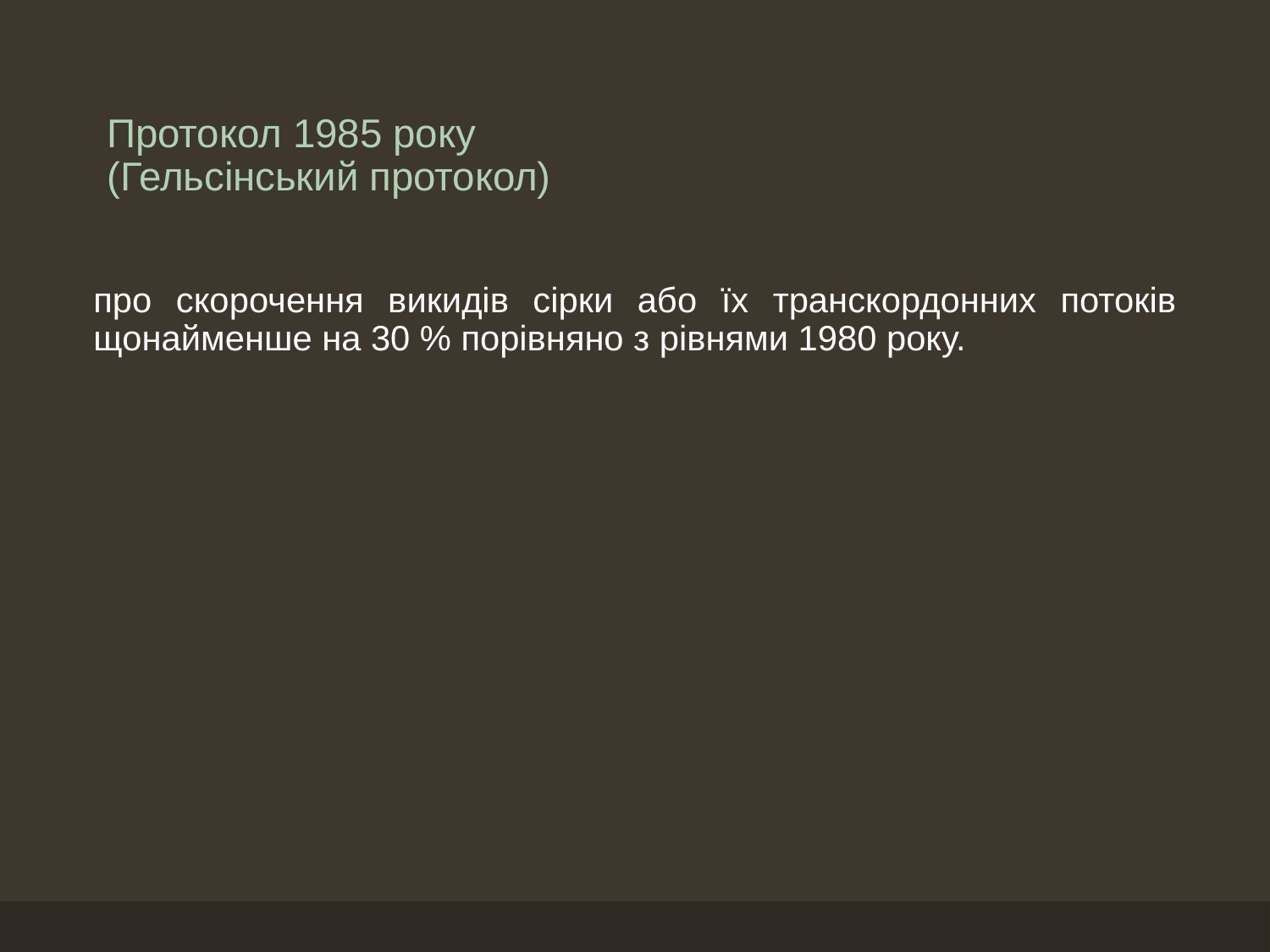

# Протокол 1985 року (Гельсінський протокол)
про скорочення викидів сірки або їх транскордонних потоків щонайменше на 30 % порівняно з рівнями 1980 року.